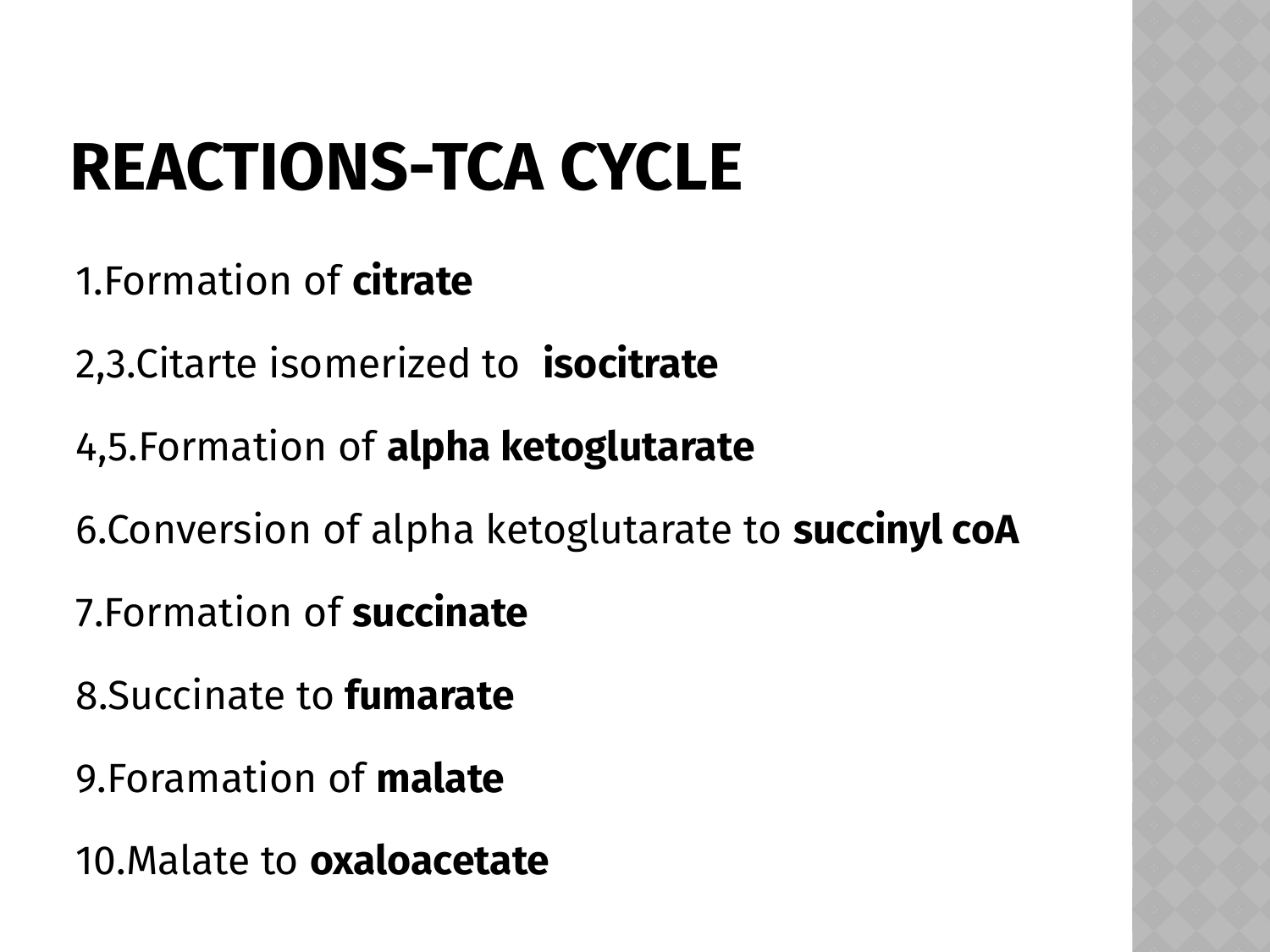

# Reactions-TCA cycle
1.Formation of citrate
2,3.Citarte isomerized to  isocitrate
4,5.Formation of alpha ketoglutarate
6.Conversion of alpha ketoglutarate to succinyl coA
7.Formation of succinate
8.Succinate to fumarate
9.Foramation of malate
10.Malate to oxaloacetate